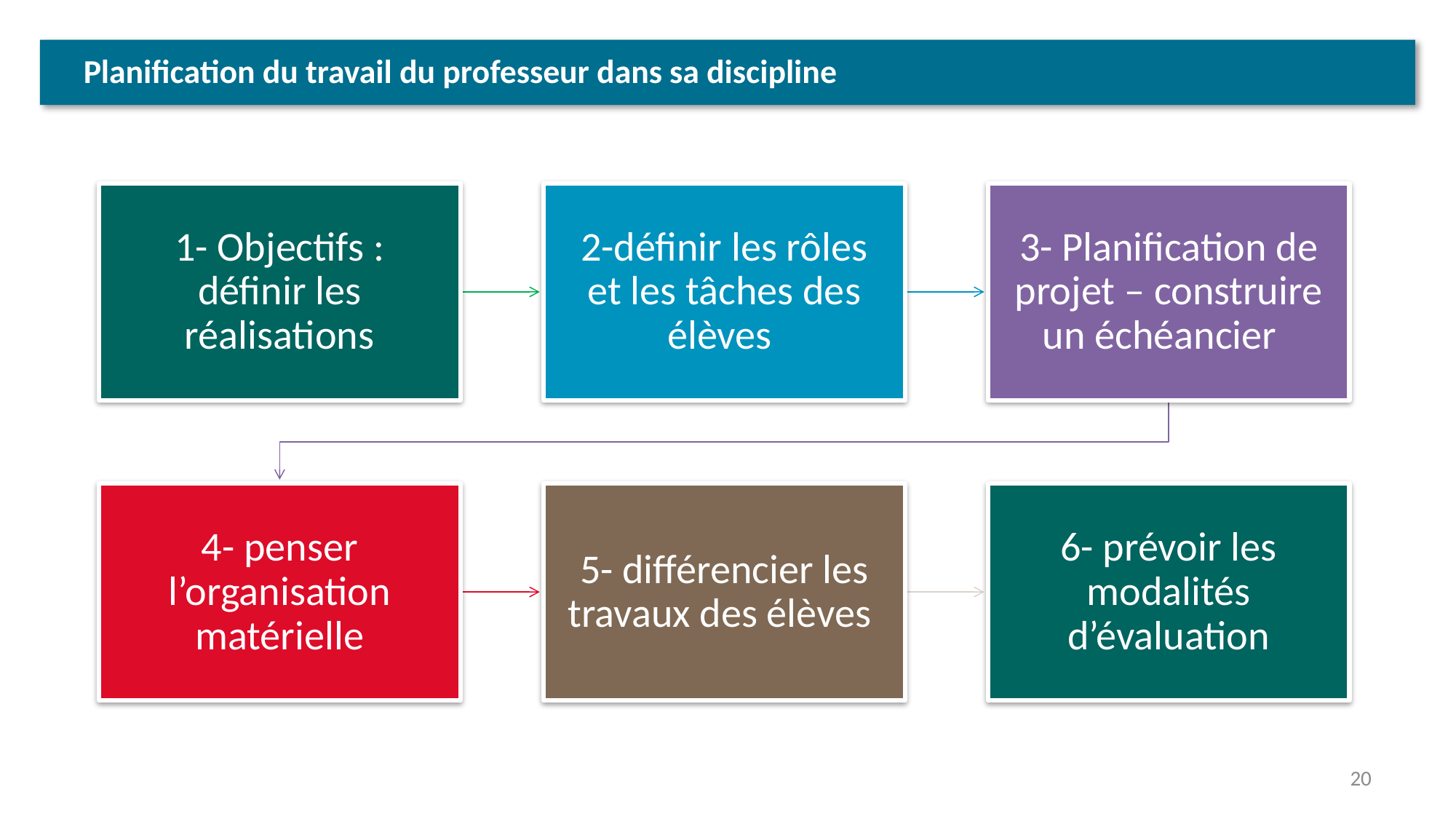

# Planification du travail du professeur dans sa discipline

1- Objectifs : définir les réalisations

2-définir les rôles et les tâches des élèves

3- Planification de projet – construire un échéancier

4- penser l’organisation matérielle

5- différencier les travaux des élèves
6- prévoir les modalités d’évaluation
20